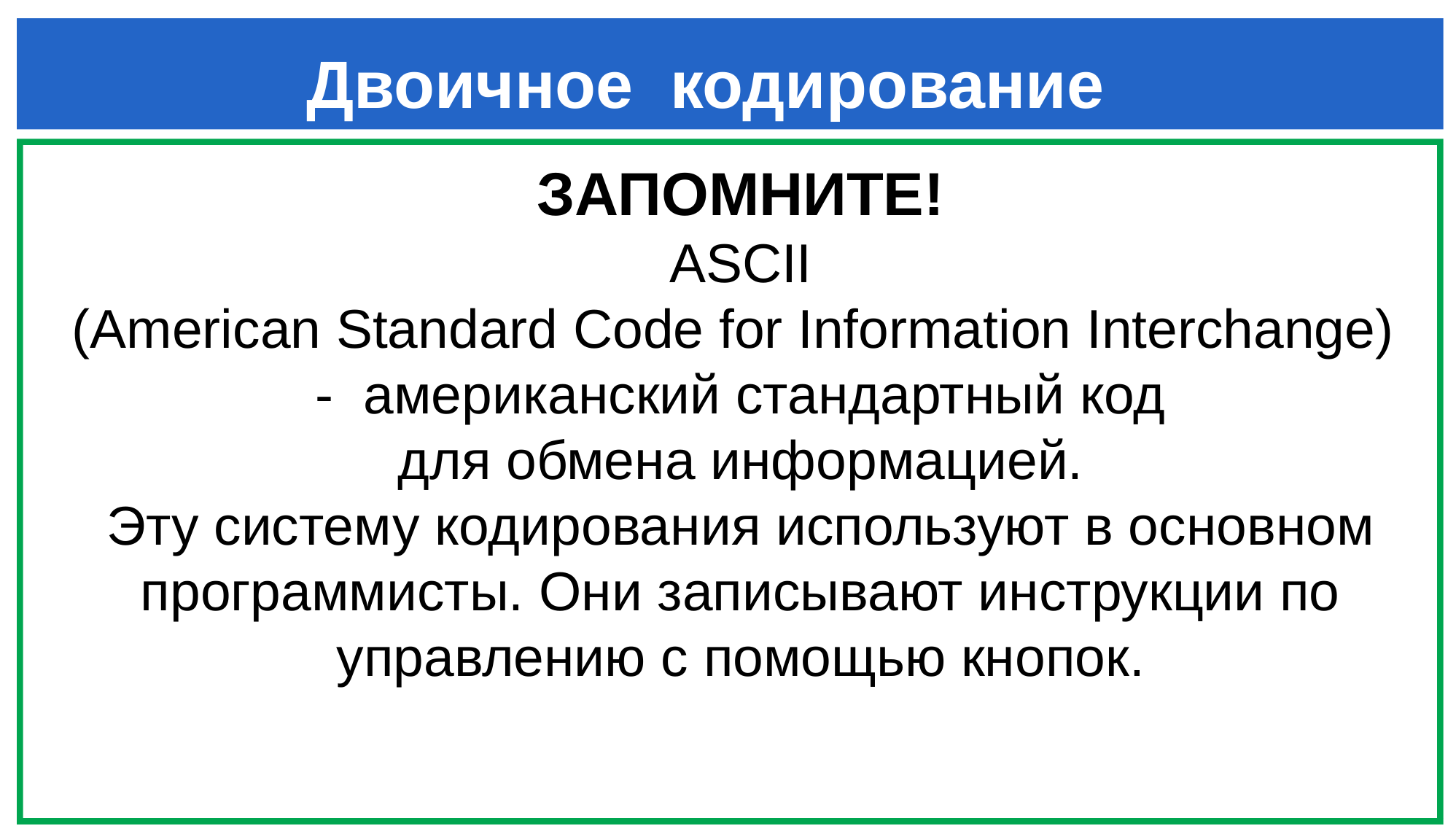

# Двоичное  кодирование
ЗАПОМНИТЕ!
ASCII
(American Standard Code for Information Interchange)
-  американский стандартный код
 для обмена информацией.
Эту систему кодирования используют в основном программисты. Они записывают инструкции по управлению с помощью кнопок.